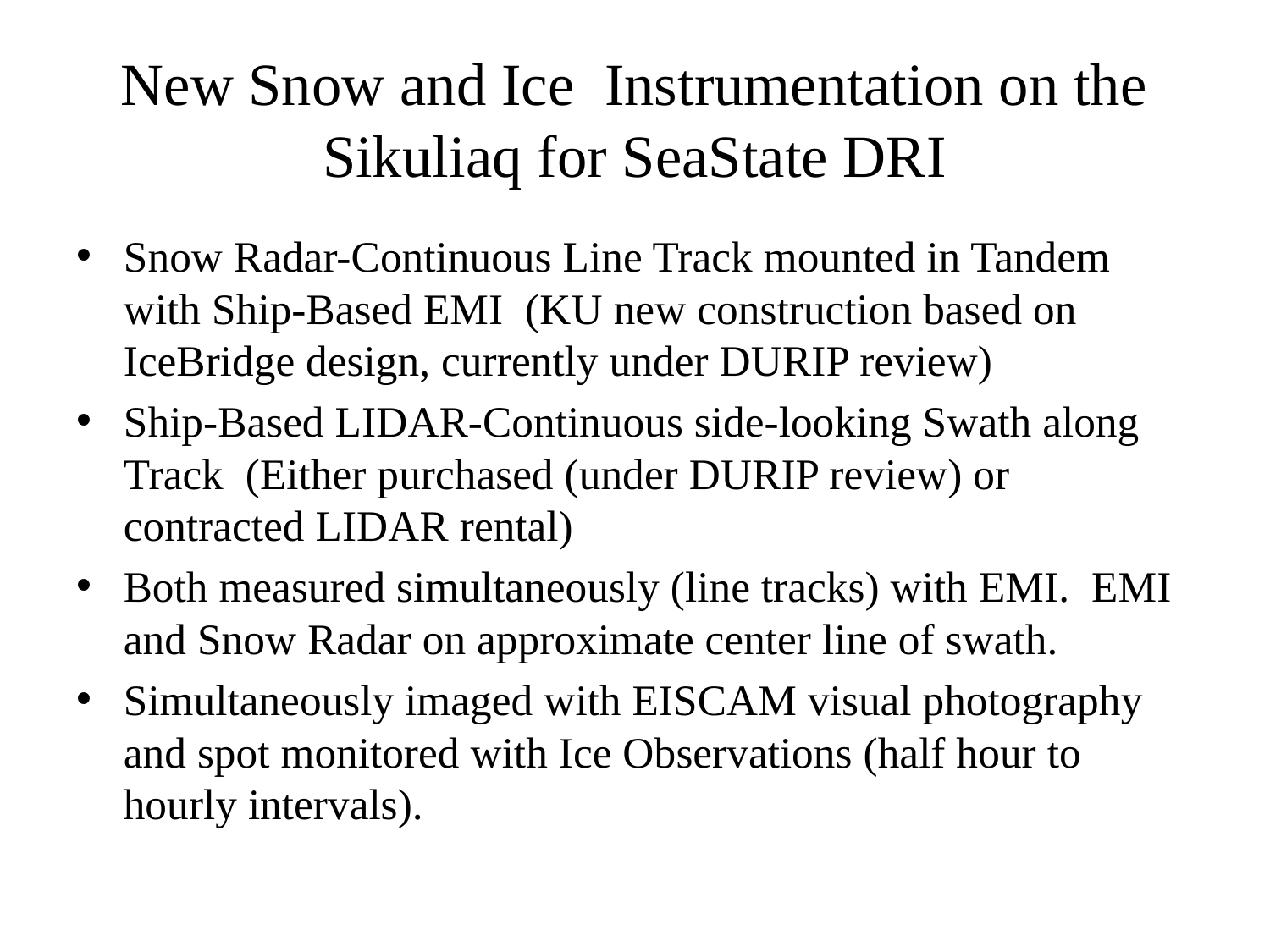

# New Snow and Ice  Instrumentation on the Sikuliaq for SeaState DRI
Snow Radar-Continuous Line Track mounted in Tandem with Ship-Based EMI  (KU new construction based on IceBridge design, currently under DURIP review)
Ship-Based LIDAR-Continuous side-looking Swath along Track  (Either purchased (under DURIP review) or contracted LIDAR rental)
Both measured simultaneously (line tracks) with EMI.  EMI and Snow Radar on approximate center line of swath.
Simultaneously imaged with EISCAM visual photography and spot monitored with Ice Observations (half hour to hourly intervals).